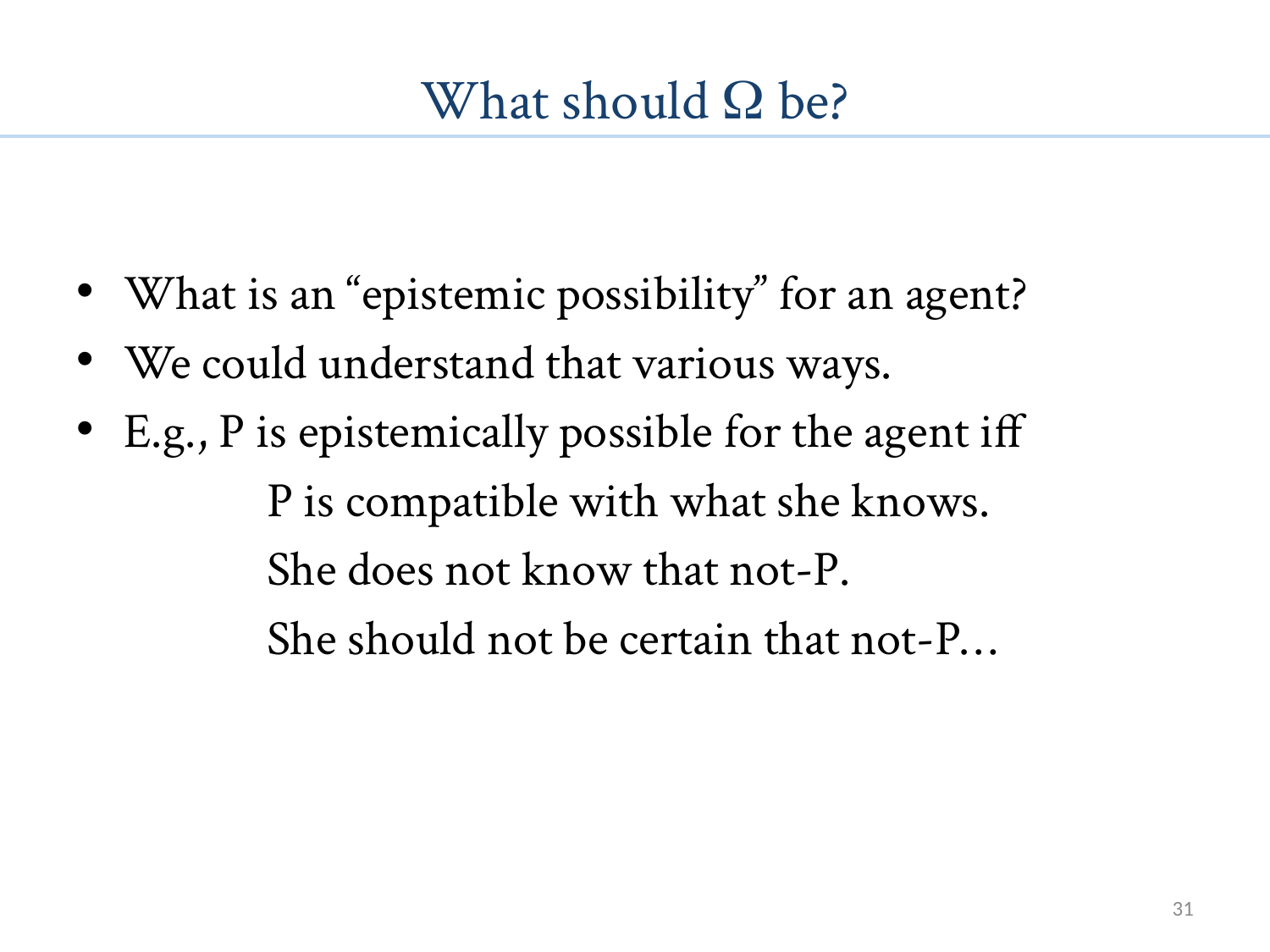

# What should Ω be?

What is an “epistemic possibility” for an agent?
We could understand that various ways.
E.g., P is epistemically possible for the agent iff
P is compatible with what she knows.
She does not know that not-P.
She should not be certain that not-P…

31